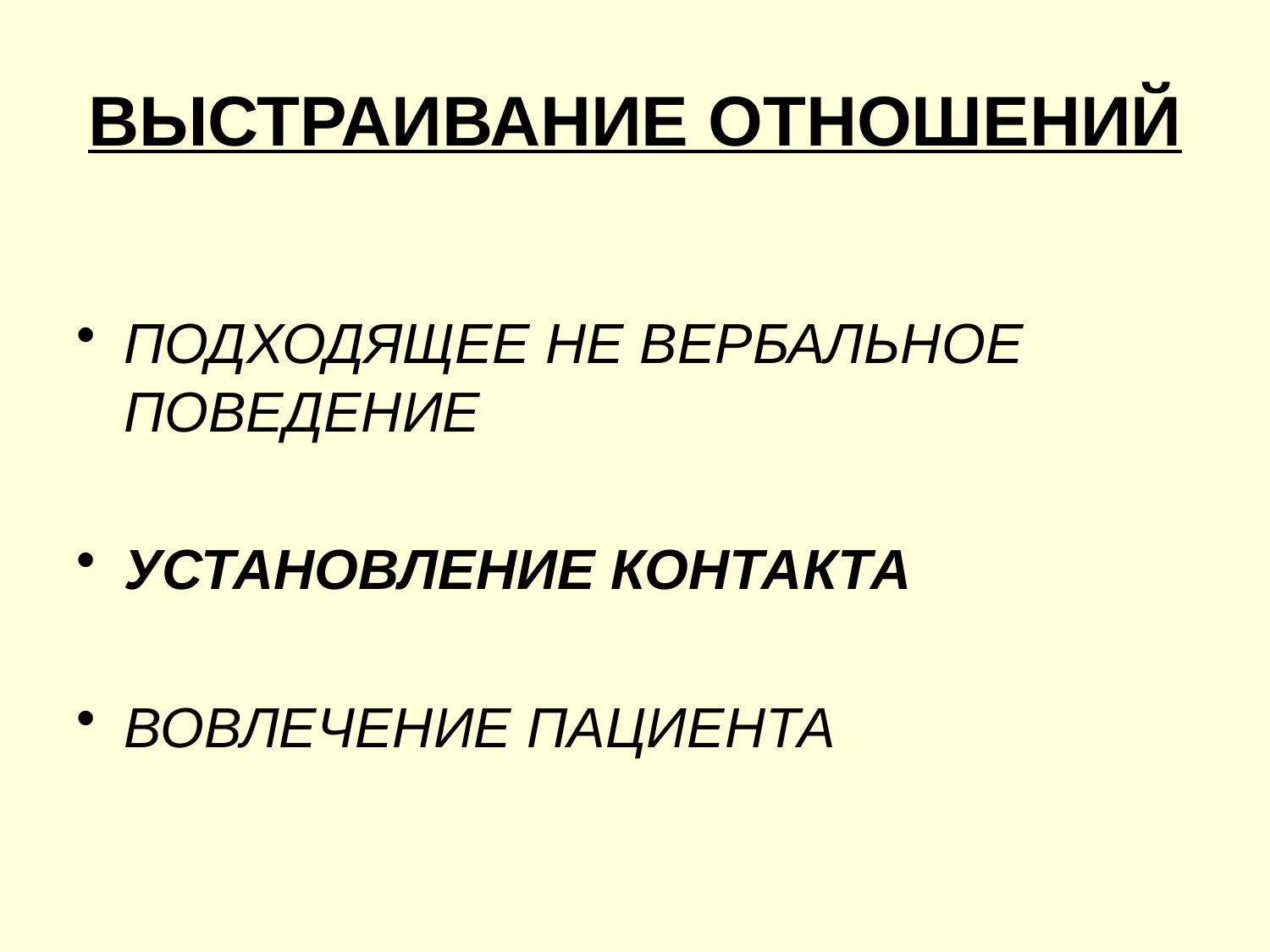

# ВЫСТРАИВАНИЕ ОТНОШЕНИЙ

ПОДХОДЯЩЕЕ НЕ ВЕРБАЛЬНОЕ ПОВЕДЕНИЕ

УСТАНОВЛЕНИЕ КОНТАКТА

ВОВЛЕЧЕНИЕ ПАЦИЕНТА